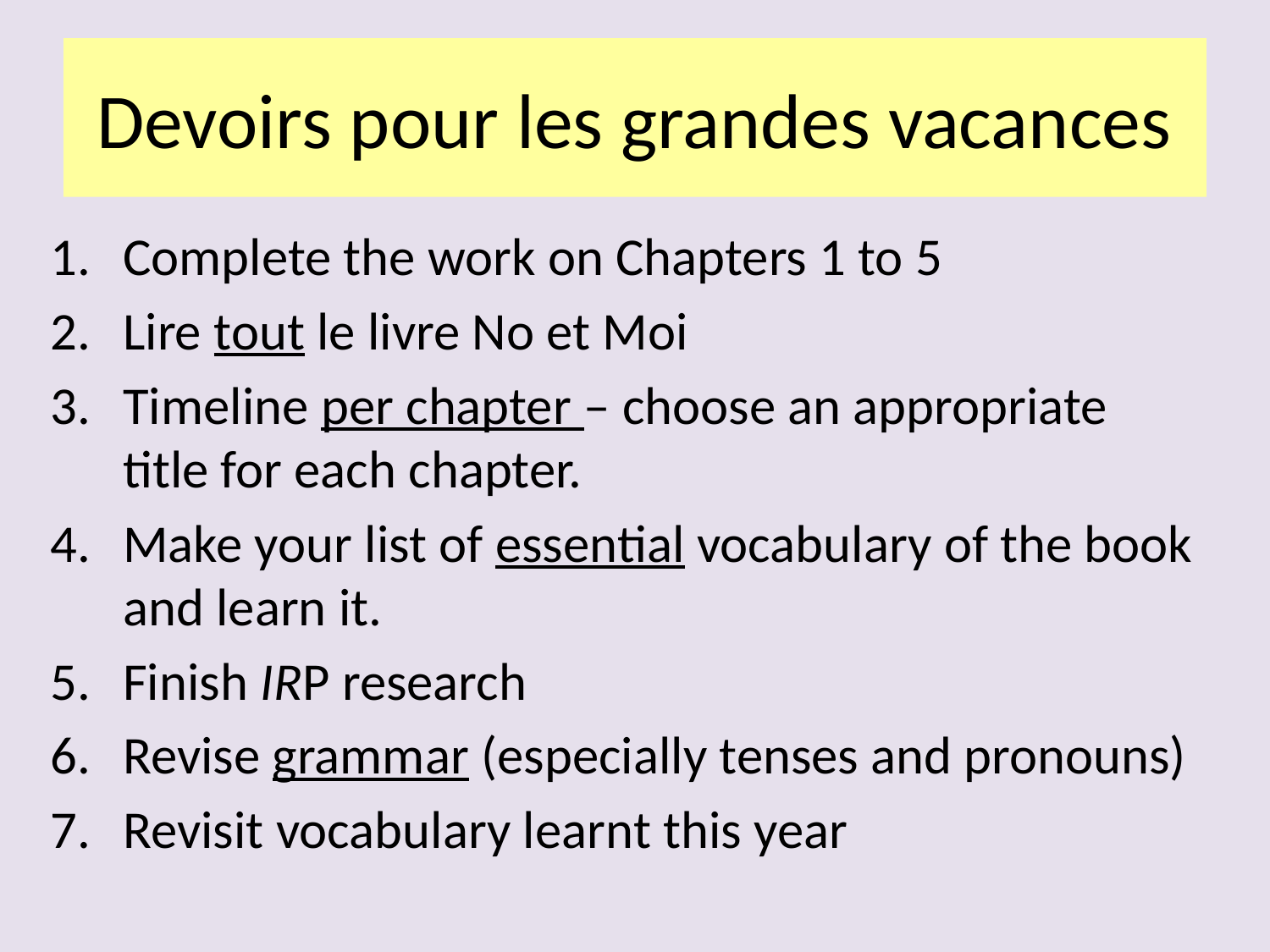

# Devoirs pour les grandes vacances
Complete the work on Chapters 1 to 5
Lire tout le livre No et Moi
Timeline per chapter – choose an appropriate title for each chapter.
Make your list of essential vocabulary of the book and learn it.
Finish IRP research
Revise grammar (especially tenses and pronouns)
Revisit vocabulary learnt this year